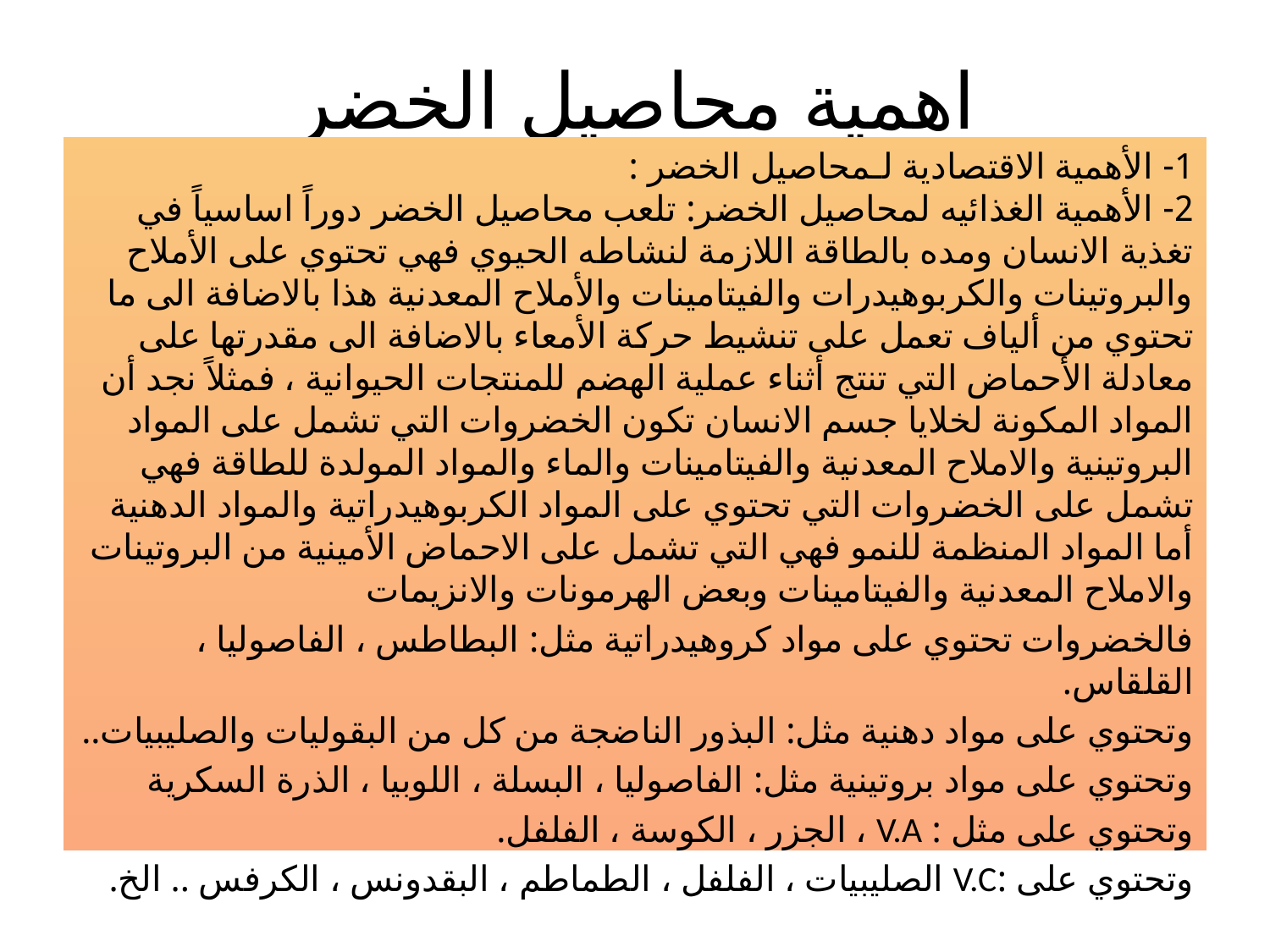

# اهمية محاصيل الخضر
1- الأهمية الاقتصادية لـمحاصيل الخضر :
2- الأهمية الغذائيه لمحاصيل الخضر: تلعب محاصيل الخضر دوراً اساسياً في تغذية الانسان ومده بالطاقة اللازمة لنشاطه الحيوي فهي تحتوي على الأملاح والبروتينات والكربوهيدرات والفيتامينات والأملاح المعدنية هذا بالاضافة الى ما تحتوي من ألياف تعمل على تنشيط حركة الأمعاء بالاضافة الى مقدرتها على معادلة الأحماض التي تنتج أثناء عملية الهضم للمنتجات الحيوانية ، فمثلاً نجد أن المواد المكونة لخلايا جسم الانسان تكون الخضروات التي تشمل على المواد البروتينية والاملاح المعدنية والفيتامينات والماء والمواد المولدة للطاقة فهي تشمل على الخضروات التي تحتوي على المواد الكربوهيدراتية والمواد الدهنية أما المواد المنظمة للنمو فهي التي تشمل على الاحماض الأمينية من البروتينات والاملاح المعدنية والفيتامينات وبعض الهرمونات والانزيمات
فالخضروات تحتوي على مواد كروهيدراتية مثل: البطاطس ، الفاصوليا ، القلقاس.
وتحتوي على مواد دهنية مثل: البذور الناضجة من كل من البقوليات والصليبيات..
وتحتوي على مواد بروتينية مثل: الفاصوليا ، البسلة ، اللوبيا ، الذرة السكرية
وتحتوي على مثل : V.A ، الجزر ، الكوسة ، الفلفل.
وتحتوي على :V.C الصليبيات ، الفلفل ، الطماطم ، البقدونس ، الكرفس .. الخ.